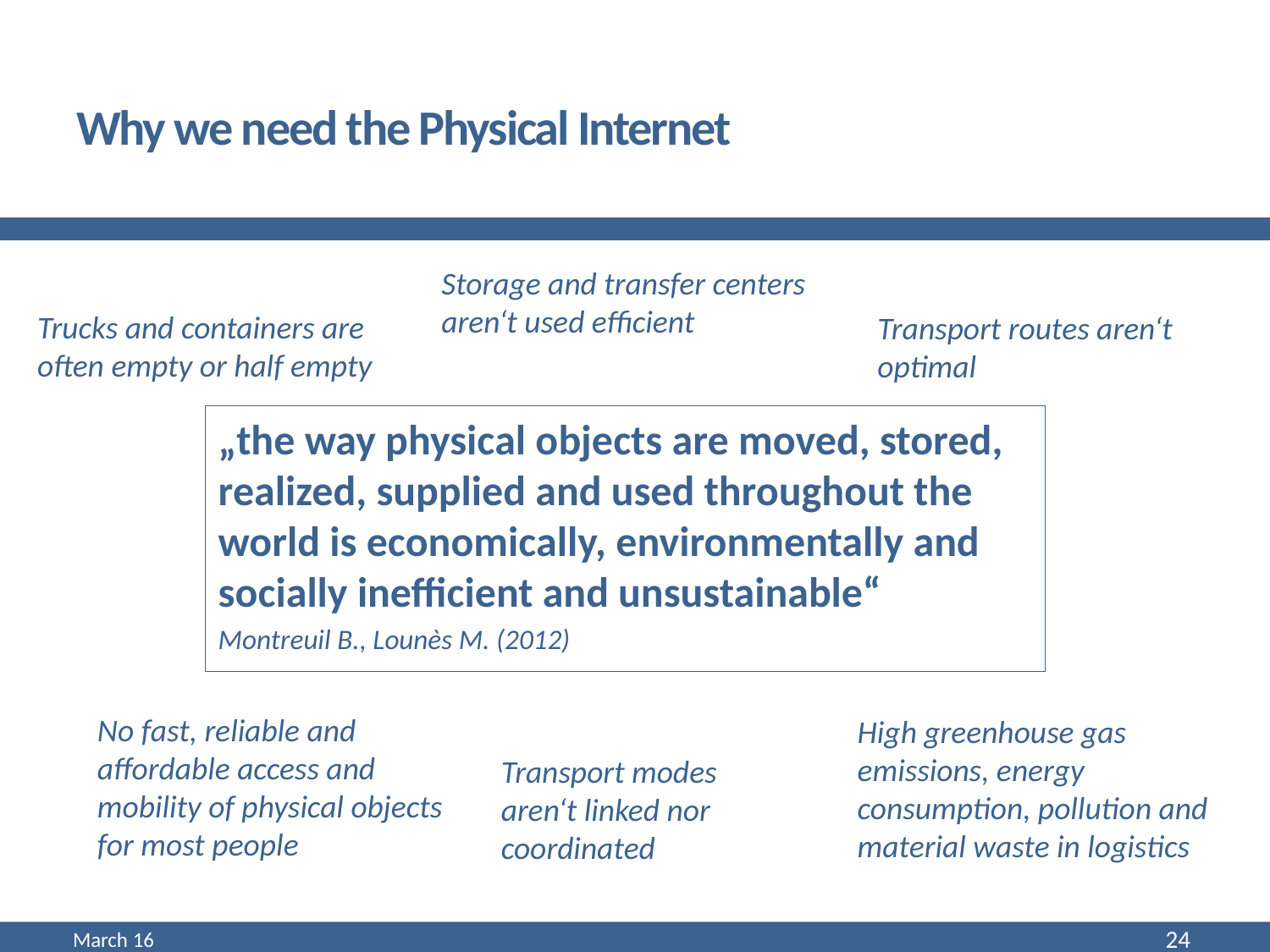

# Why we need the Physical Internet
Storage and transfer centers aren‘t used efficient
Trucks and containers are often empty or half empty
Transport routes aren‘t optimal
„the way physical objects are moved, stored, realized, supplied and used throughout the world is economically, environmentally and socially inefficient and unsustainable“
Montreuil B., Lounès M. (2012)
No fast, reliable and affordable access and mobility of physical objects for most people
High greenhouse gas emissions, energy consumption, pollution and material waste in logistics
Transport modes aren‘t linked nor coordinated
March 16
24